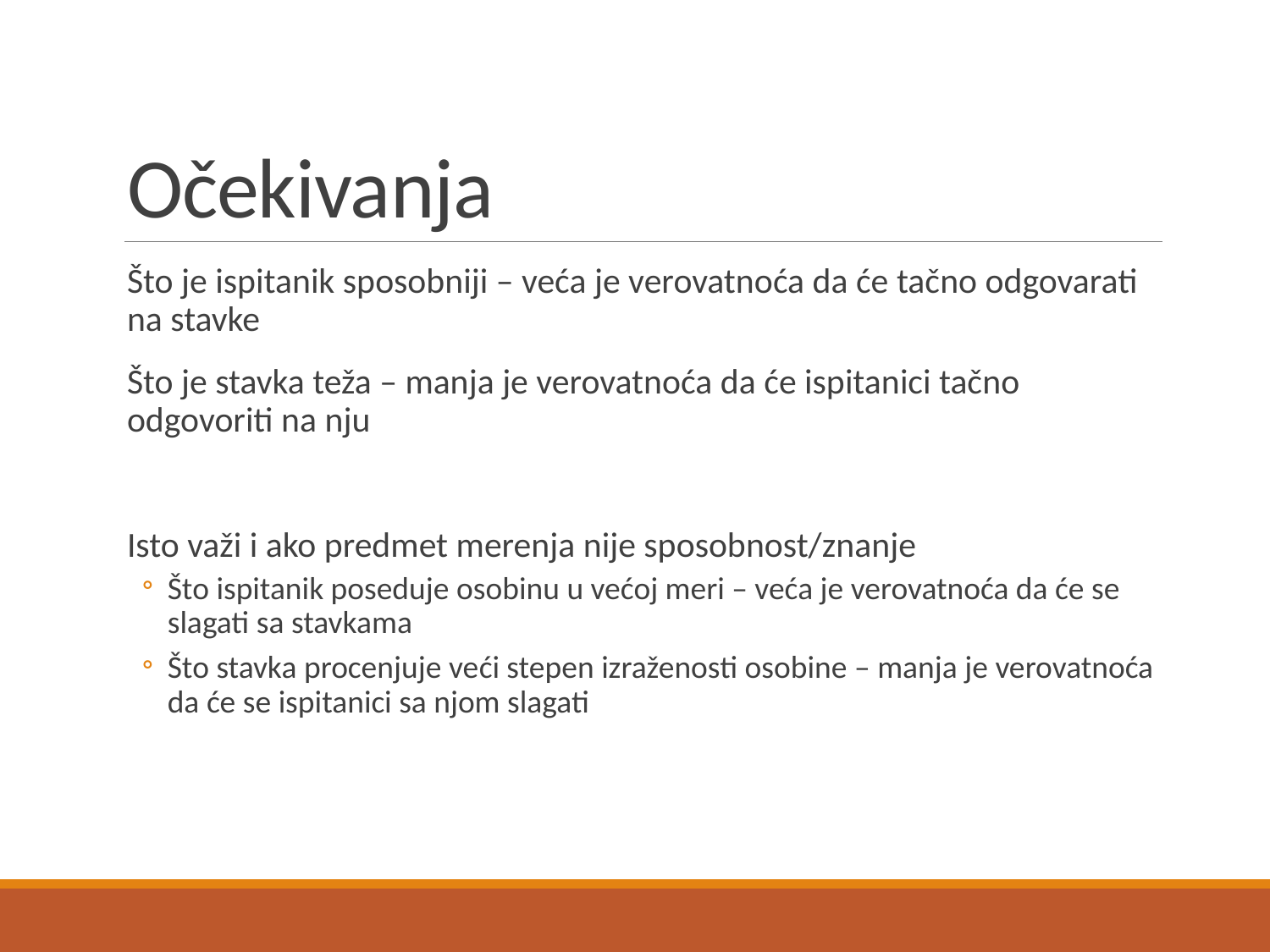

# Očekivanja
Što je ispitanik sposobniji – veća je verovatnoća da će tačno odgovarati na stavke
Što je stavka teža – manja je verovatnoća da će ispitanici tačno odgovoriti na nju

Isto važi i ako predmet merenja nije sposobnost/znanje
Što ispitanik poseduje osobinu u većoj meri – veća je verovatnoća da će se slagati sa stavkama
Što stavka procenjuje veći stepen izraženosti osobine – manja je verovatnoća da će se ispitanici sa njom slagati